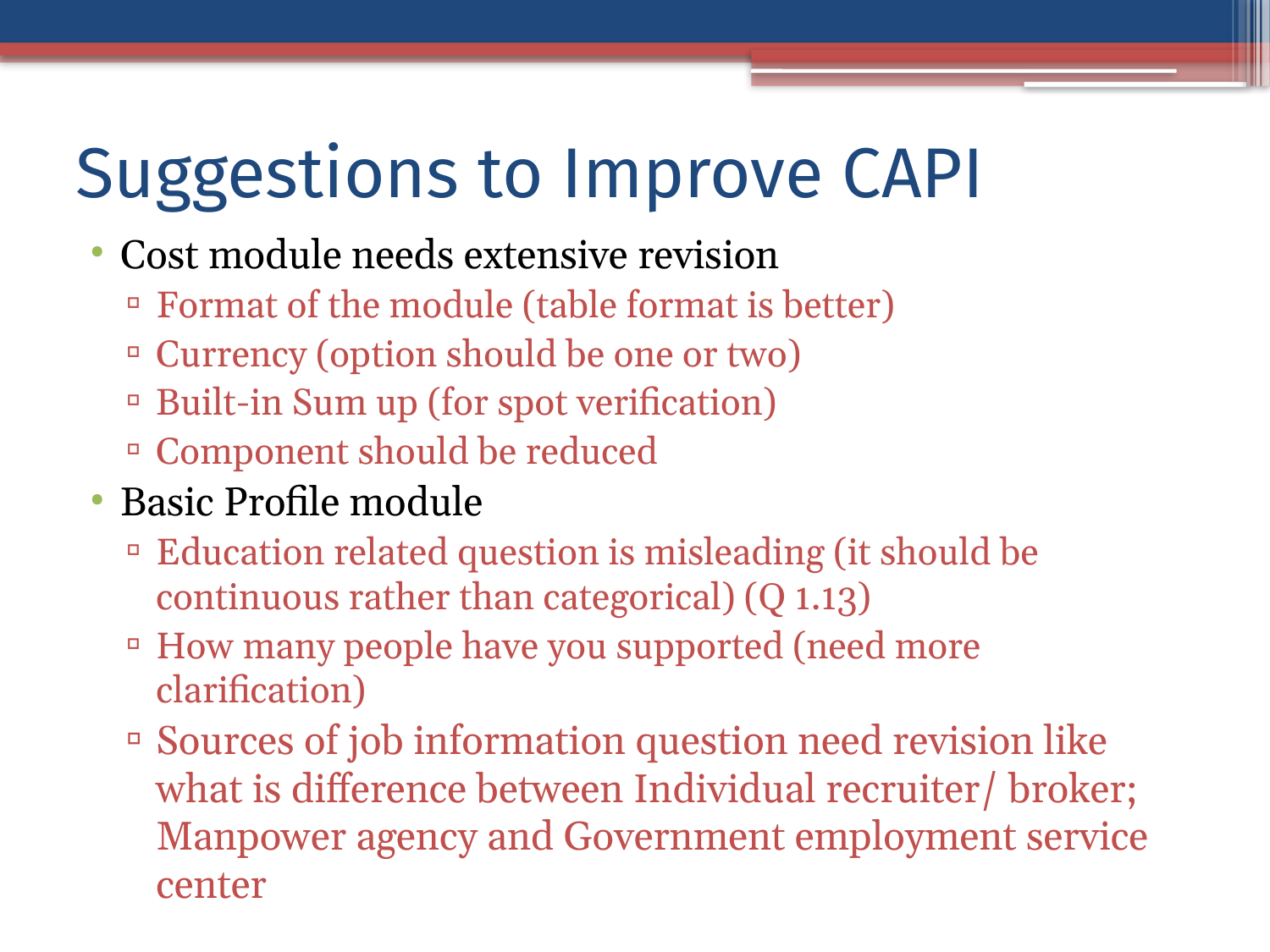

# Suggestions to Improve CAPI
Cost module needs extensive revision
Format of the module (table format is better)
Currency (option should be one or two)
Built-in Sum up (for spot verification)
Component should be reduced
Basic Profile module
Education related question is misleading (it should be continuous rather than categorical) (Q 1.13)
How many people have you supported (need more clarification)
Sources of job information question need revision like what is difference between Individual recruiter/ broker; Manpower agency and Government employment service center